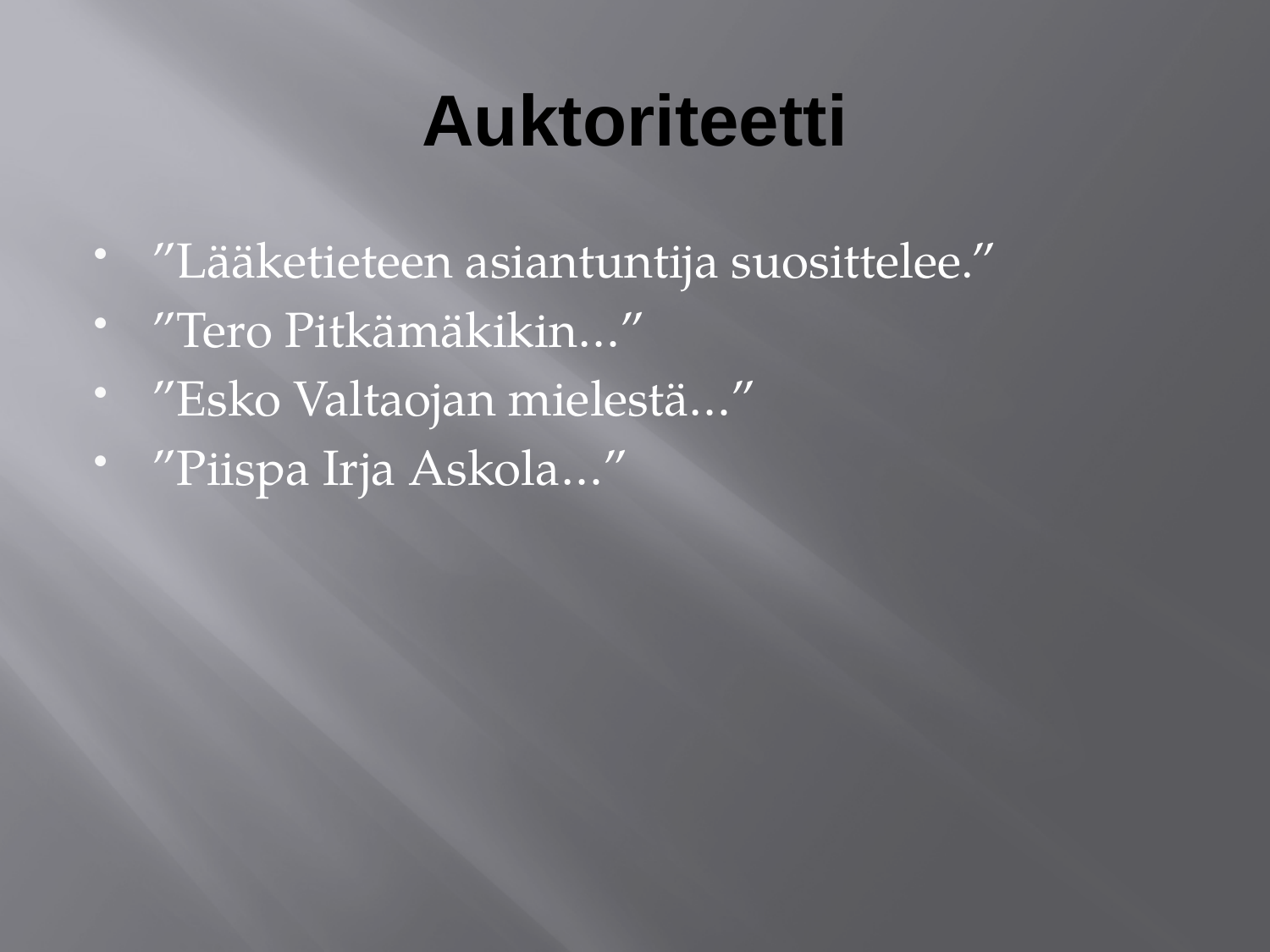

# Auktoriteetti
”Lääketieteen asiantuntija suosittelee.”
”Tero Pitkämäkikin…”
”Esko Valtaojan mielestä…”
”Piispa Irja Askola…”